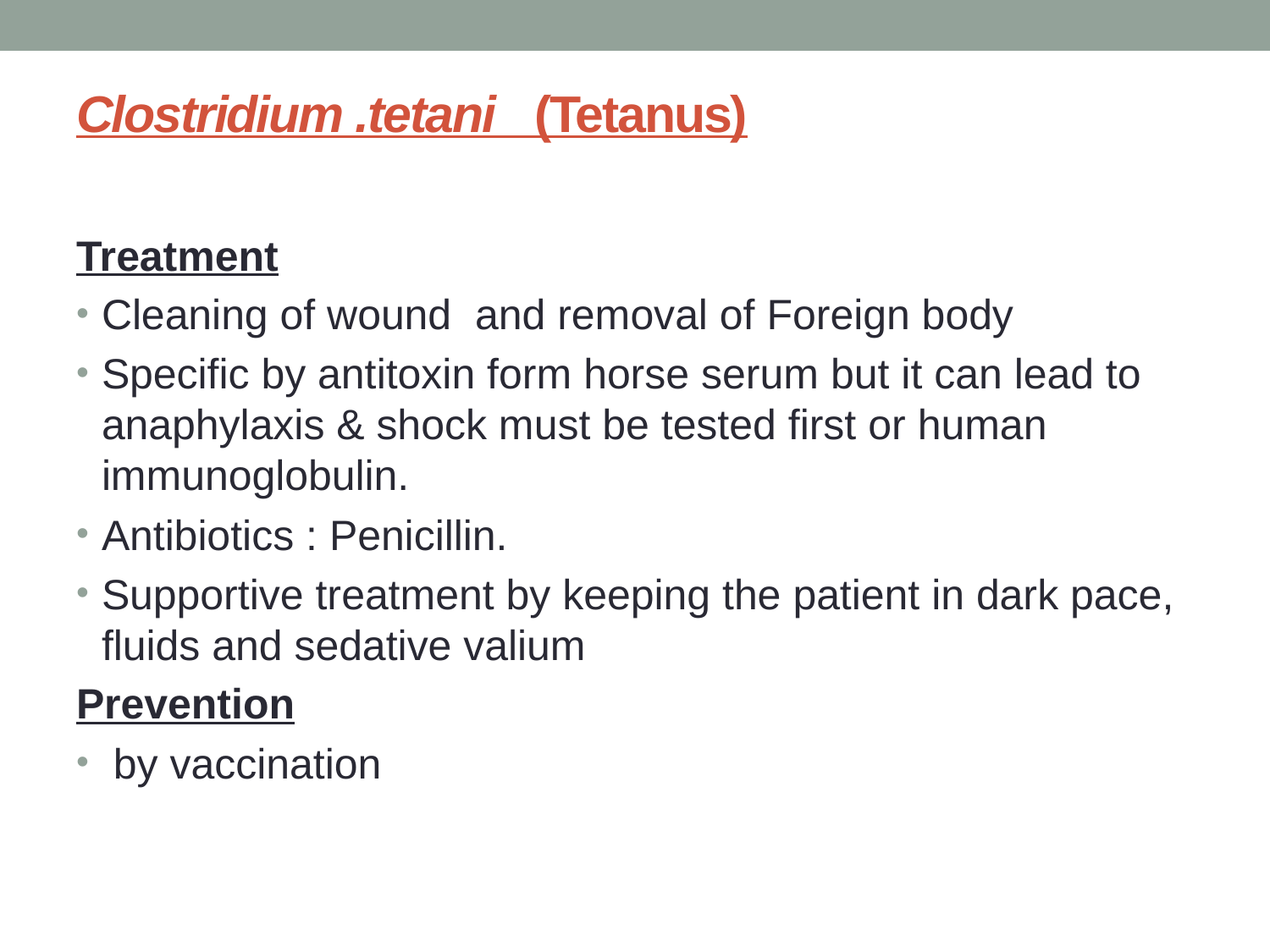

# Clostridium .tetani   (Tetanus)
Treatment
Cleaning of wound  and removal of Foreign body
Specific by antitoxin form horse serum but it can lead to  anaphylaxis & shock must be tested first or human immunoglobulin.
Antibiotics : Penicillin.
Supportive treatment by keeping the patient in dark pace, fluids and sedative valium
Prevention
 by vaccination